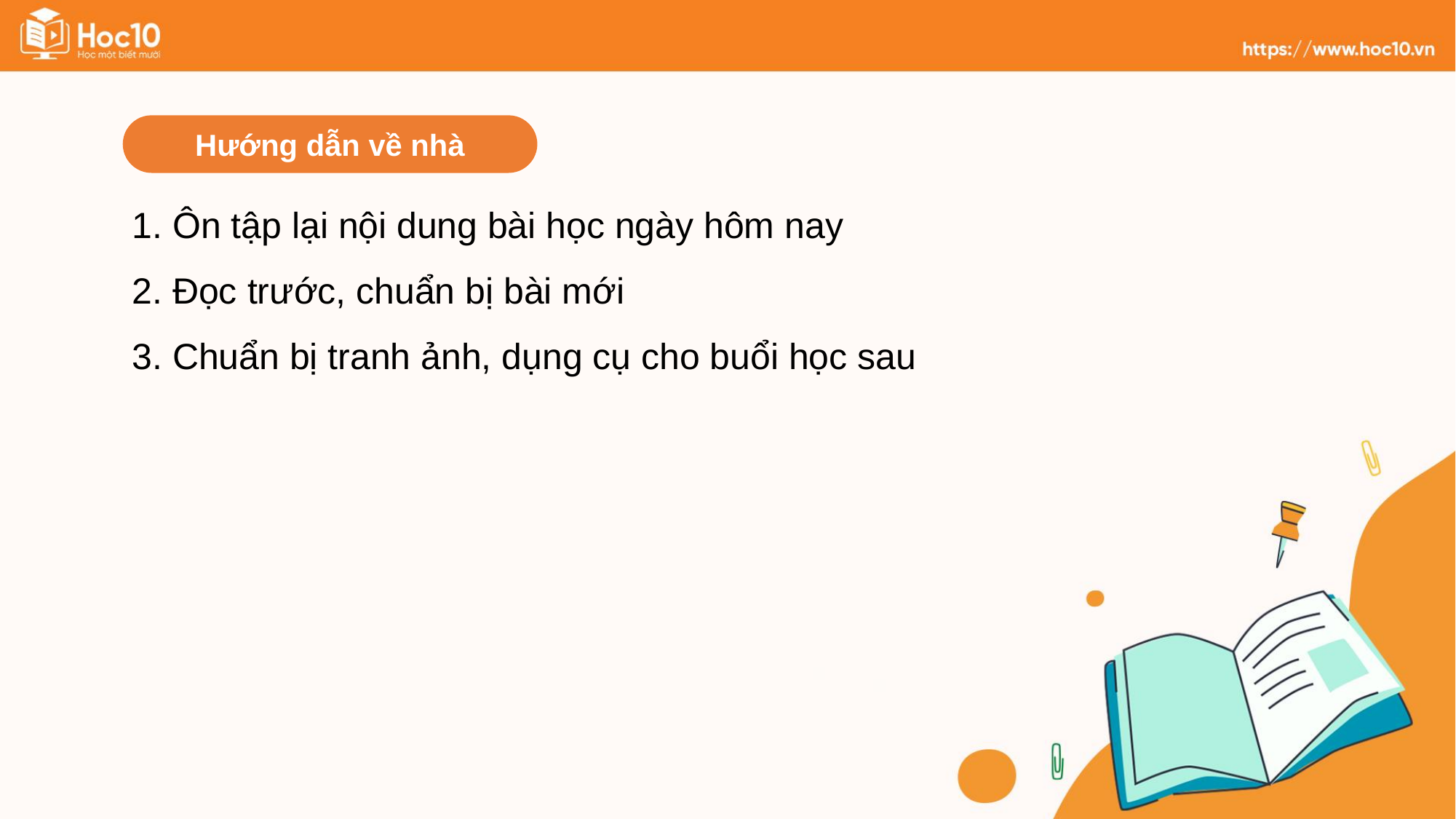

Hướng dẫn về nhà
1. Ôn tập lại nội dung bài học ngày hôm nay
2. Đọc trước, chuẩn bị bài mới
3. Chuẩn bị tranh ảnh, dụng cụ cho buổi học sau